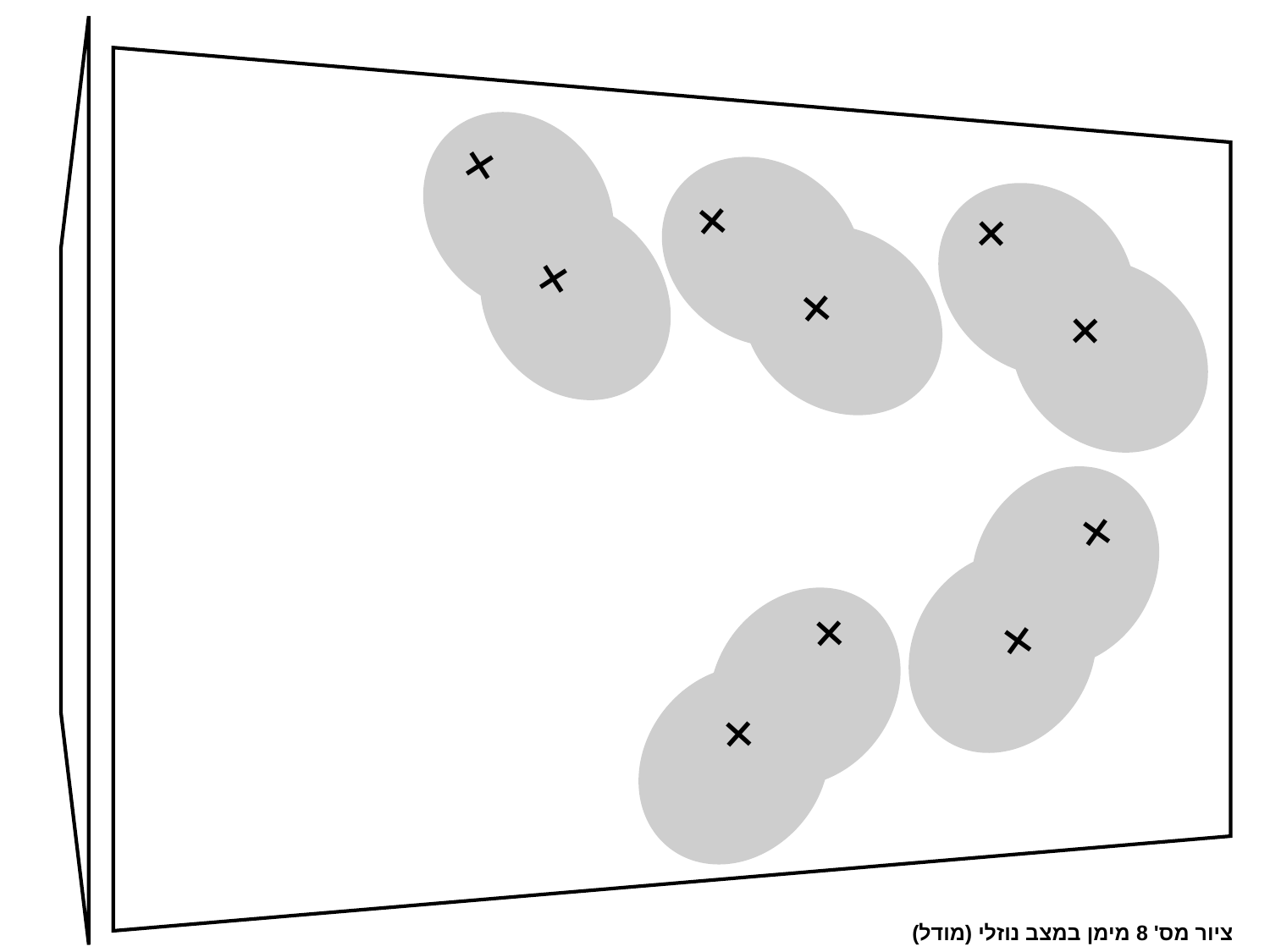

+      +

+      +

+      +

+      +

+      +
ציור מס' 8 מימן במצב נוזלי (מודל)